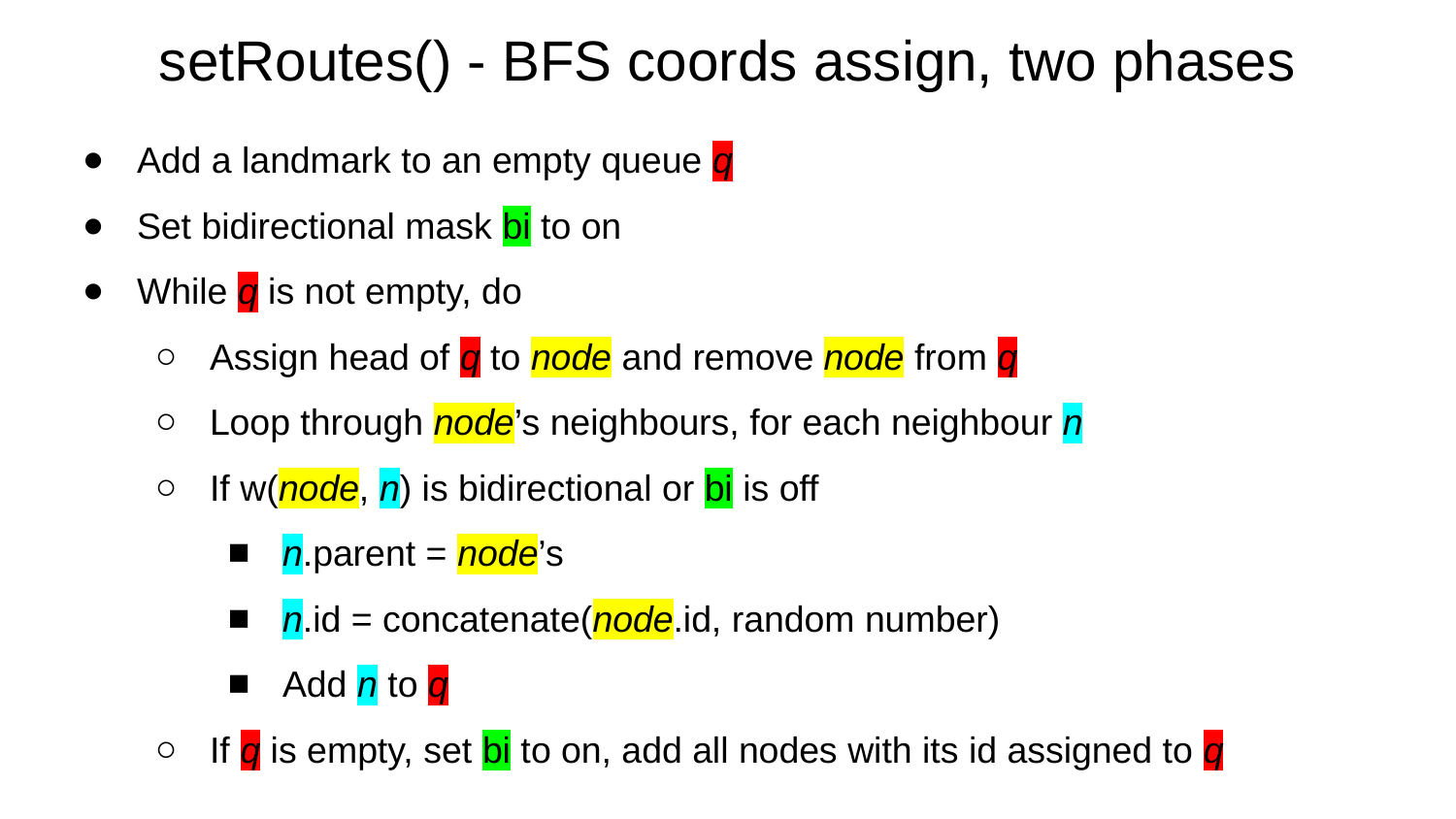

# setRoutes() - BFS coords assign, two phases
Add a landmark to an empty queue q
Set bidirectional mask bi to on
While q is not empty, do
Assign head of q to node and remove node from q
Loop through node’s neighbours, for each neighbour n
If w(node, n) is bidirectional or bi is off
n.parent = node’s
n.id = concatenate(node.id, random number)
Add n to q
If q is empty, set bi to on, add all nodes with its id assigned to q